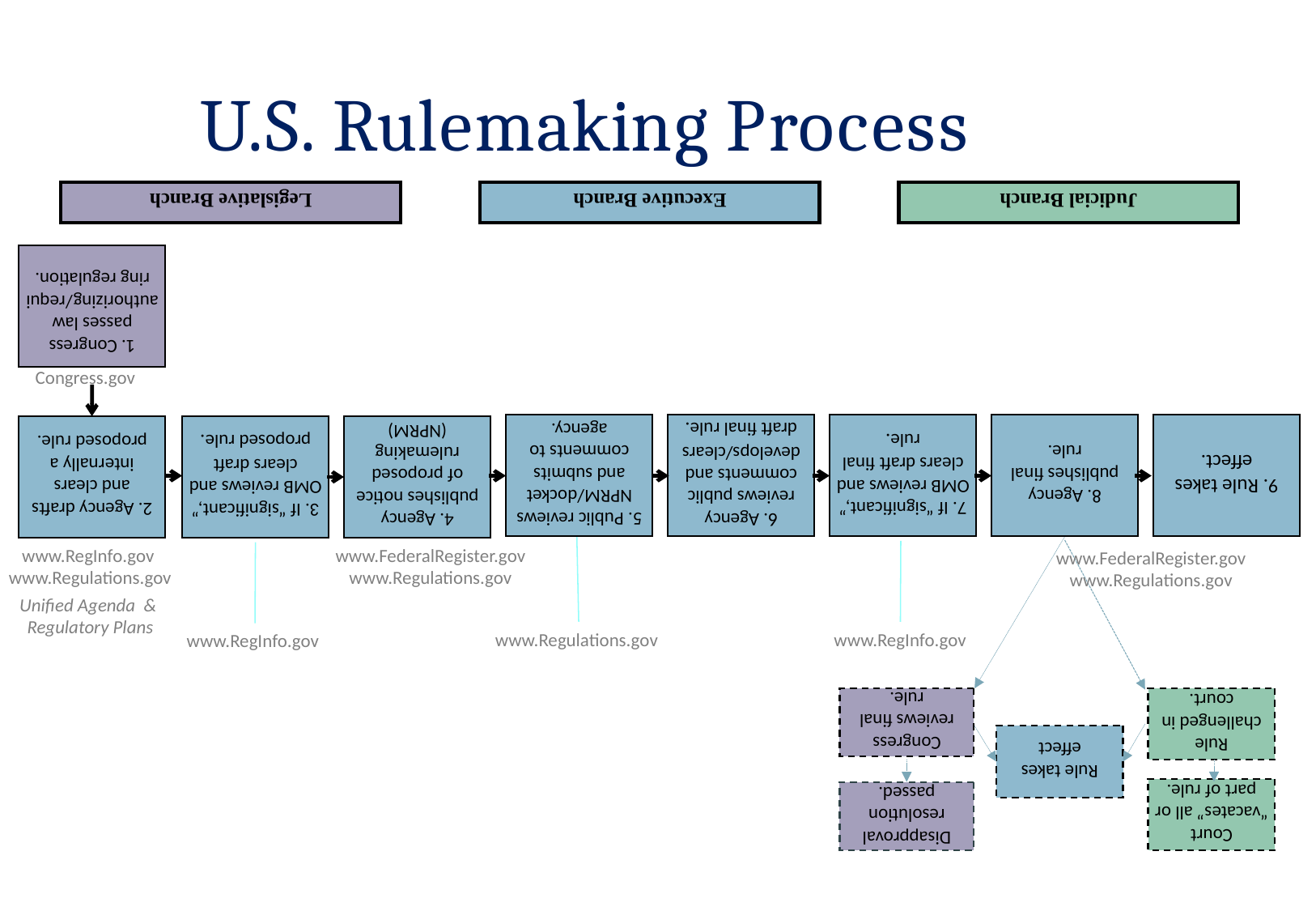

Legislative Branch

Executive Branch

Judicial Branch

U.S. Rulemaking Process
1. Congress passes law authorizing/requiring regulation.

Congress.gov

5. Public reviews NPRM/docket and submits comments to agency.

6. Agency reviews public comments and develops/clears draft final rule.

7. If “significant,” OMB reviews and clears draft final rule.

8. Agency publishes final rule.
9. Rule takes effect.

2. Agency drafts and clears internally a proposed rule.

3. If “significant,” OMB reviews and clears draft proposed rule.

4. Agency publishes notice of proposed rulemaking (NPRM)

www.RegInfo.gov  www.Regulations.gov
Unified Agenda  &
Regulatory Plans
www.FederalRegister.gov
www.Regulations.gov
www.FederalRegister.gov
www.Regulations.gov
www.Regulations.gov
www.RegInfo.gov
www.RegInfo.gov

Congress reviews final rule.

Rule challenged in court.
Rule takes effect

Disapproval resolution passed.

Court “vacates” all or part of rule.